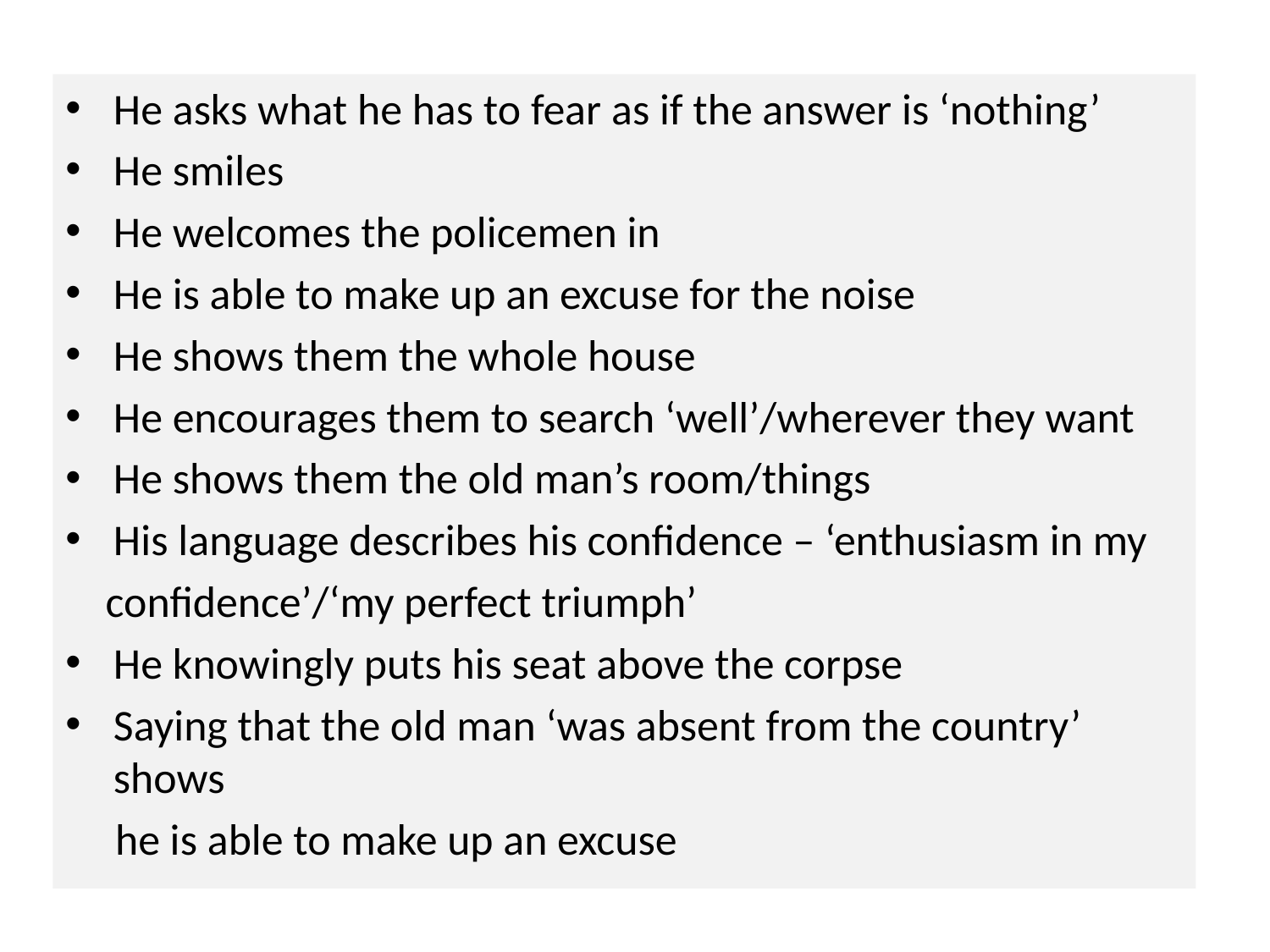

He asks what he has to fear as if the answer is ‘nothing’
He smiles
He welcomes the policemen in
He is able to make up an excuse for the noise
He shows them the whole house
He encourages them to search ‘well’/wherever they want
He shows them the old man’s room/things
His language describes his confidence – ‘enthusiasm in my
    confidence’/‘my perfect triumph’
He knowingly puts his seat above the corpse
Saying that the old man ‘was absent from the country’ shows
     he is able to make up an excuse